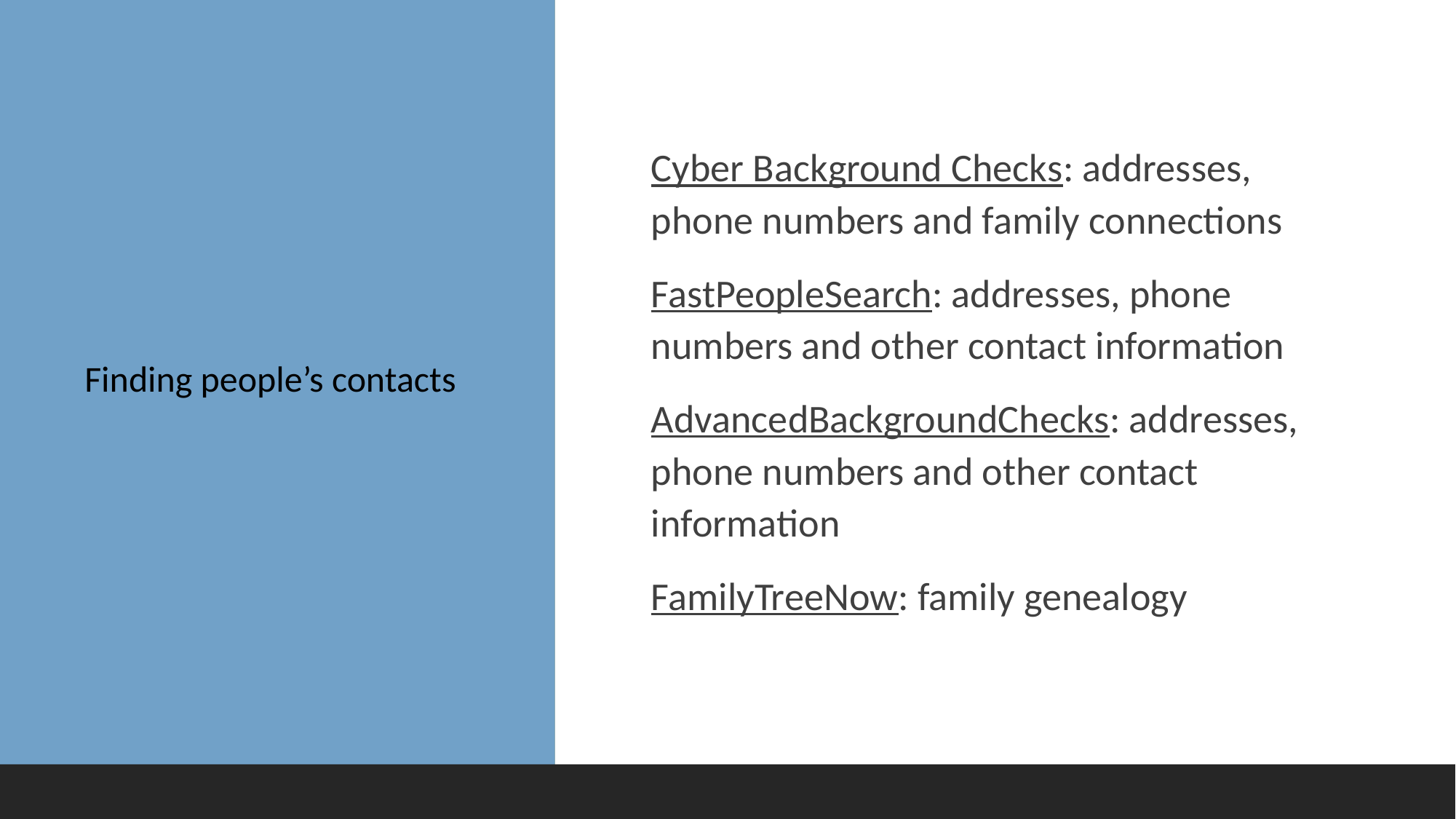

# Finding people’s contacts

Cyber Background Checks: addresses, phone numbers and family connections
FastPeopleSearch: addresses, phone numbers and other contact information
AdvancedBackgroundChecks: addresses, phone numbers and other contact information
FamilyTreeNow: family genealogy